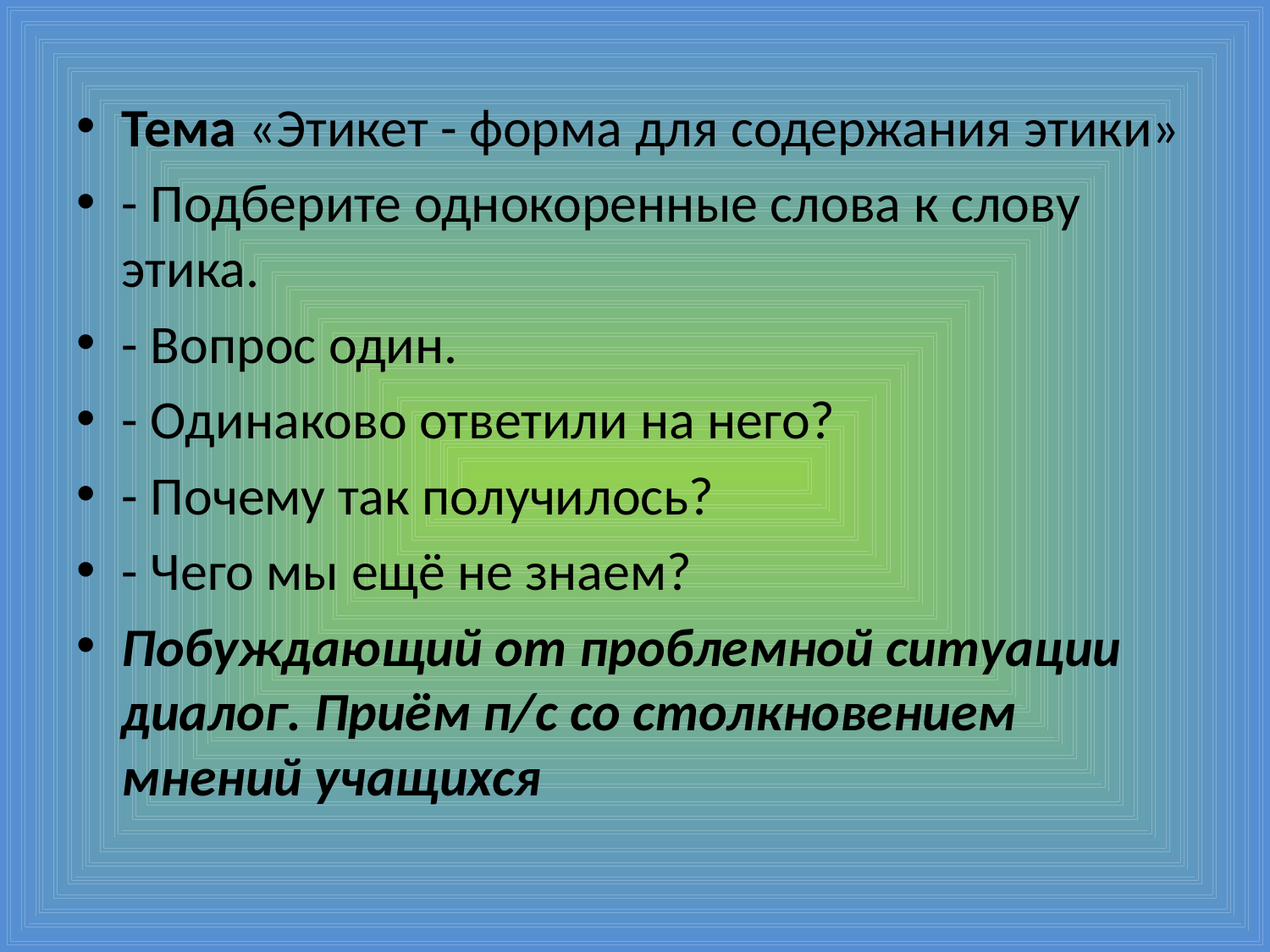

Тема «Этикет - форма для содержания этики»
- Подберите однокоренные слова к слову этика.
- Вопрос один.
- Одинаково ответили на него?
- Почему так получилось?
- Чего мы ещё не знаем?
Побуждающий от проблемной ситуации диалог. Приём п/с со столкновением мнений учащихся